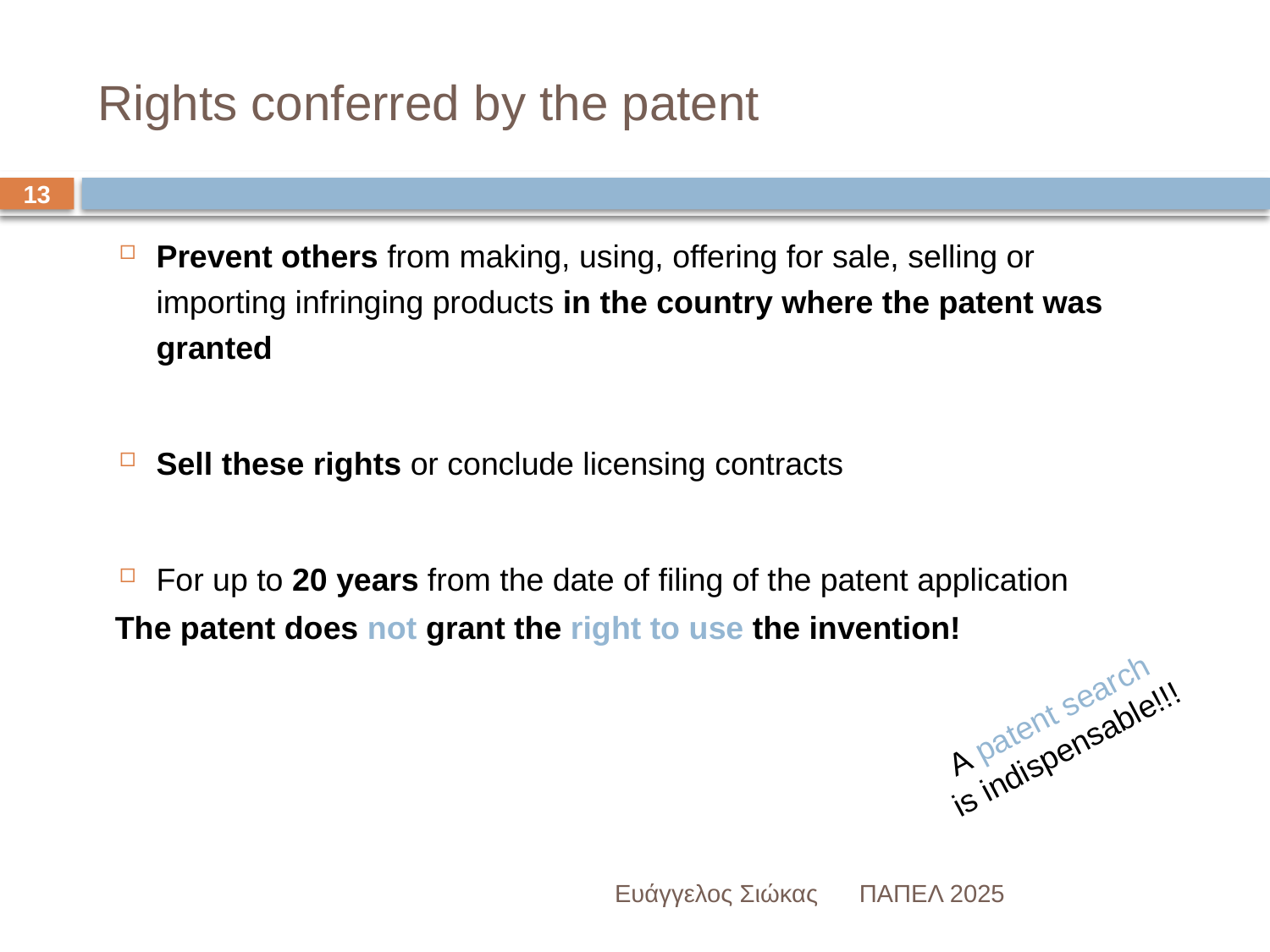

# Rights conferred by the patent
13
Prevent others from making, using, offering for sale, selling or importing infringing products in the country where the patent was granted

Sell these rights or conclude licensing contracts

For up to 20 years from the date of filing of the patent application
The patent does not grant the right to use the invention!
A patent search
is indispensable!!!
Ευάγγελος Σιώκας
ΠΑΠΕΛ 2025